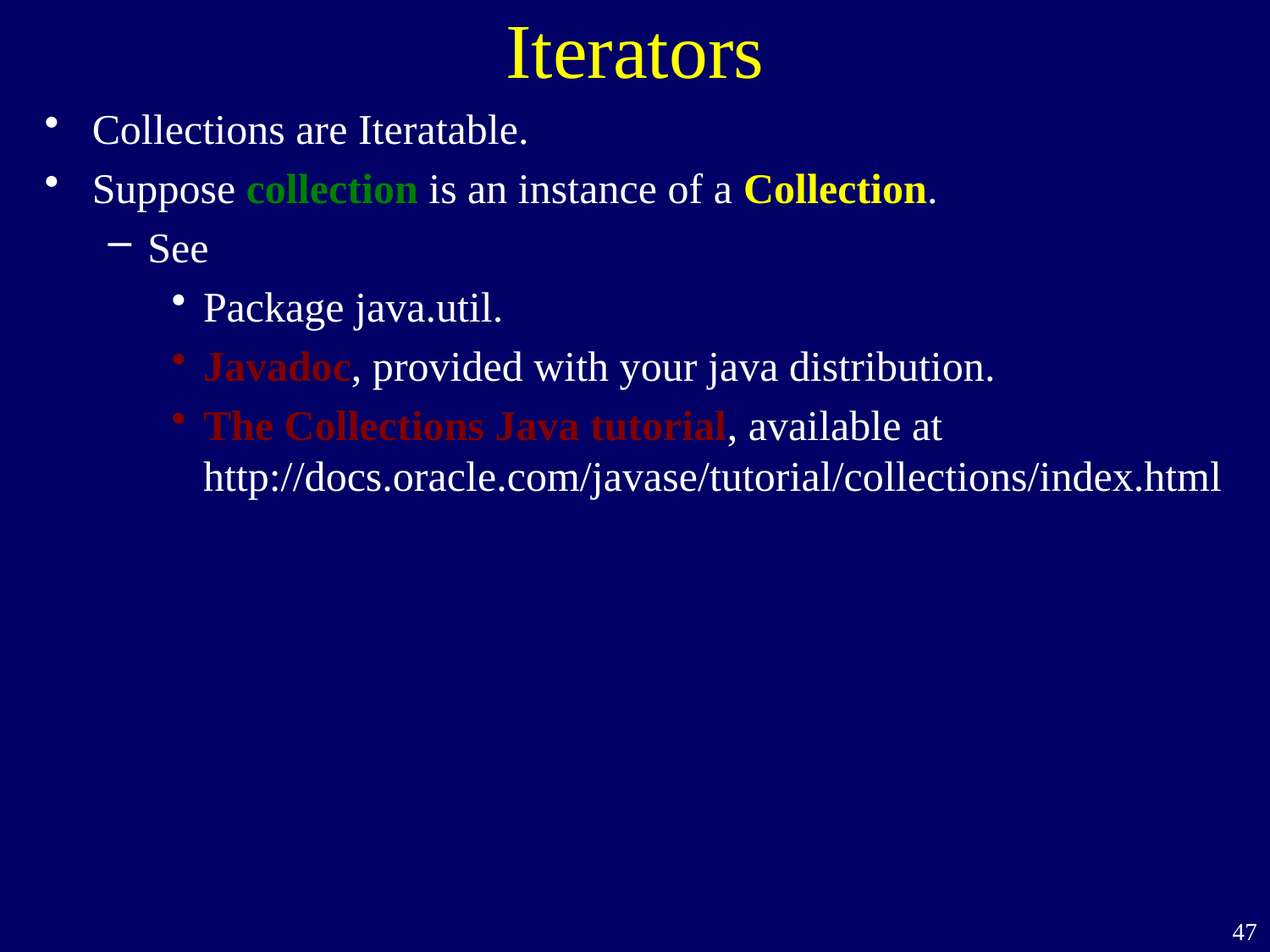

# Iterators
Collections are Iteratable.
Suppose collection is an instance of a Collection.
See
Package java.util.
Javadoc, provided with your java distribution.
The Collections Java tutorial, available at http://docs.oracle.com/javase/tutorial/collections/index.html